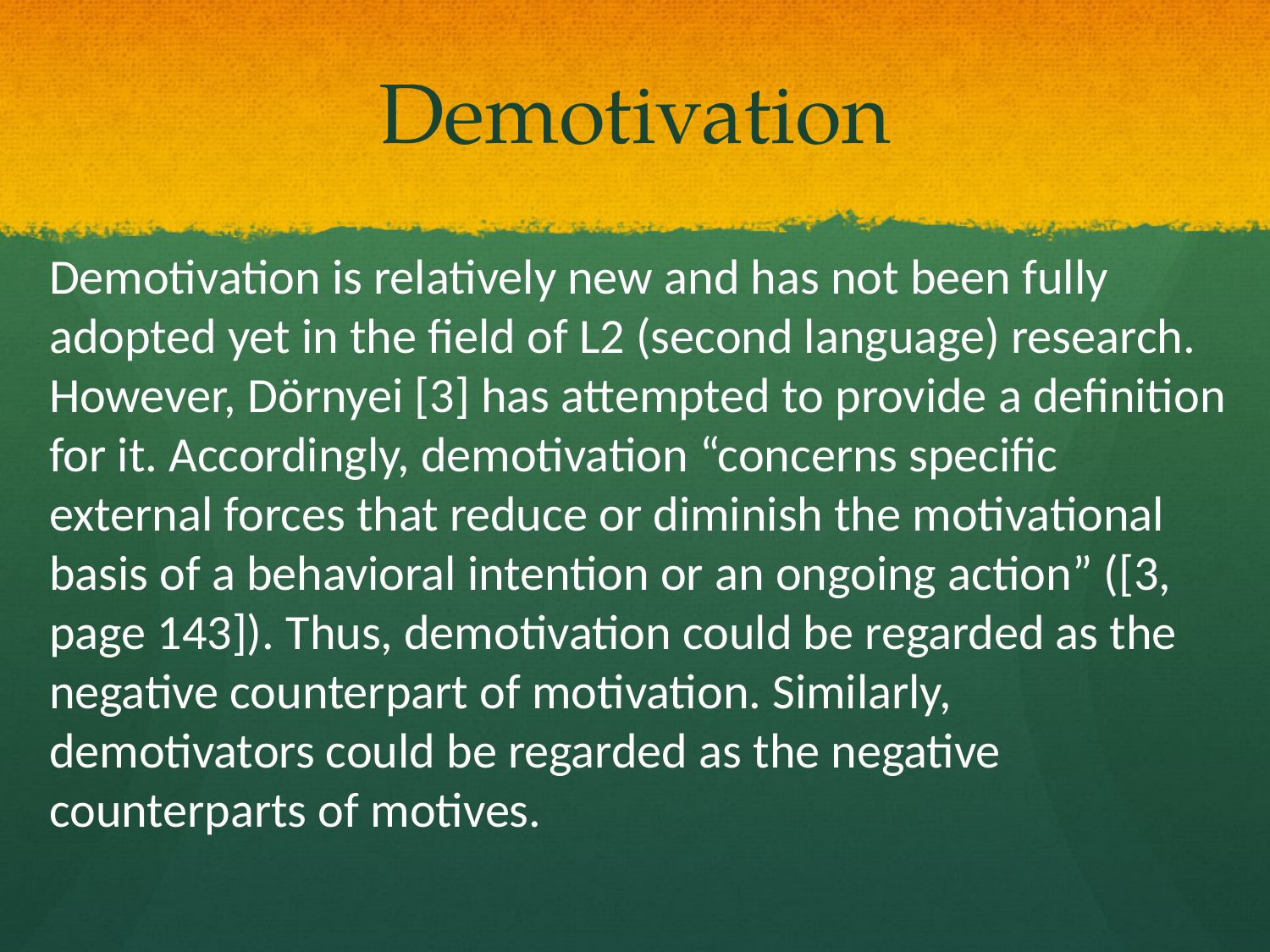

# Demotivation
Demotivation is relatively new and has not been fully adopted yet in the field of L2 (second language) research. However, Dörnyei [3] has attempted to provide a definition for it. Accordingly, demotivation “concerns specific external forces that reduce or diminish the motivational basis of a behavioral intention or an ongoing action” ([3, page 143]). Thus, demotivation could be regarded as the negative counterpart of motivation. Similarly, demotivators could be regarded as the negative counterparts of motives.